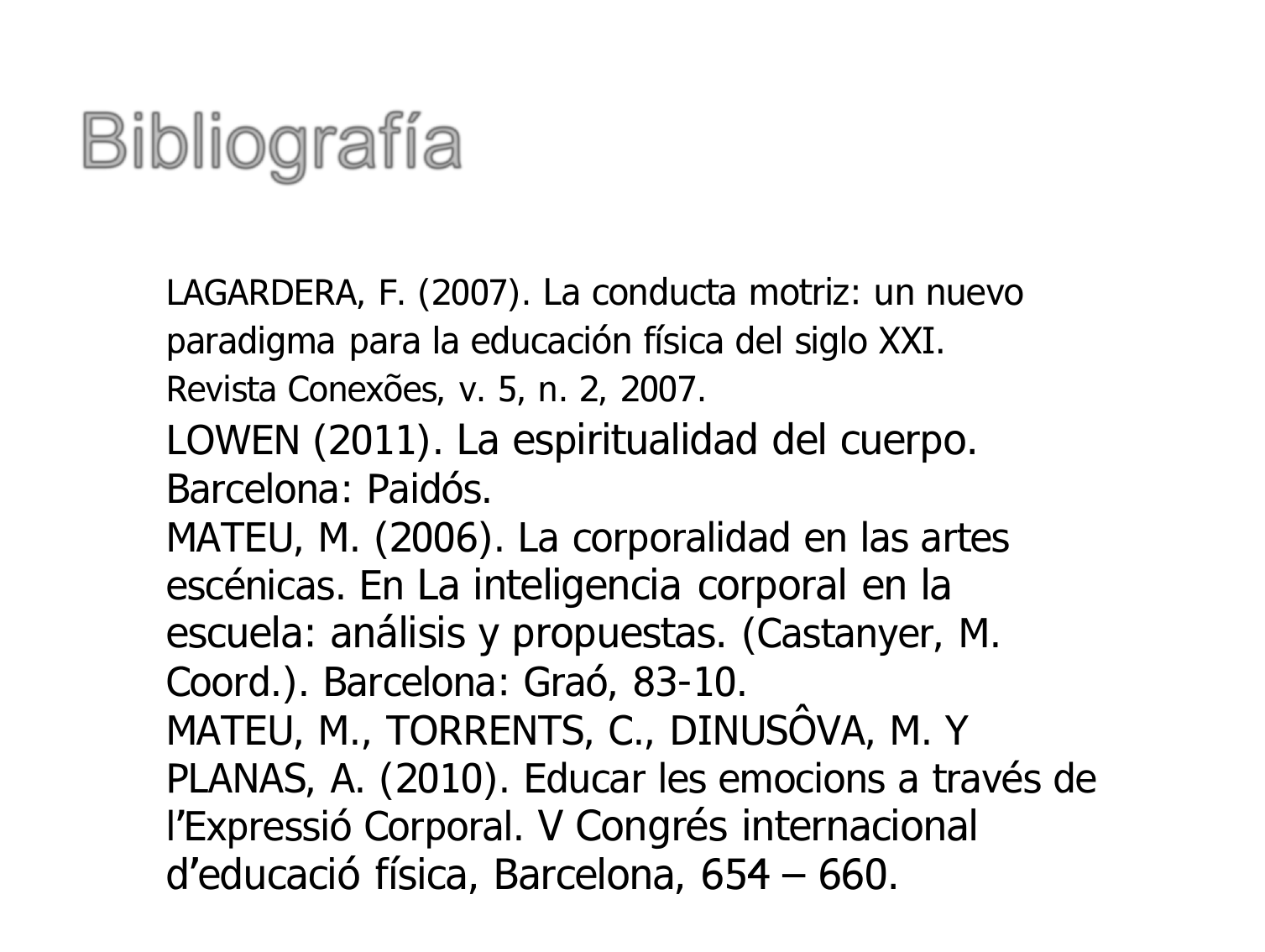

LAGARDERA, F. (2007). La conducta motriz: un nuevo
paradigma para la educación física del siglo XXI.
Revista Conexões, v. 5, n. 2, 2007.
LOWEN (2011). La espiritualidad del cuerpo. Barcelona: Paidós.
MATEU, M. (2006). La corporalidad en las artes escénicas. En La inteligencia corporal en la escuela: análisis y propuestas. (Castanyer, M. Coord.). Barcelona: Graó, 83-10.
MATEU, M., TORRENTS, C., DINUSÔVA, M. Y PLANAS, A. (2010). Educar les emocions a través de l’Expressió Corporal. V Congrés internacional d’educació física, Barcelona, 654 – 660.